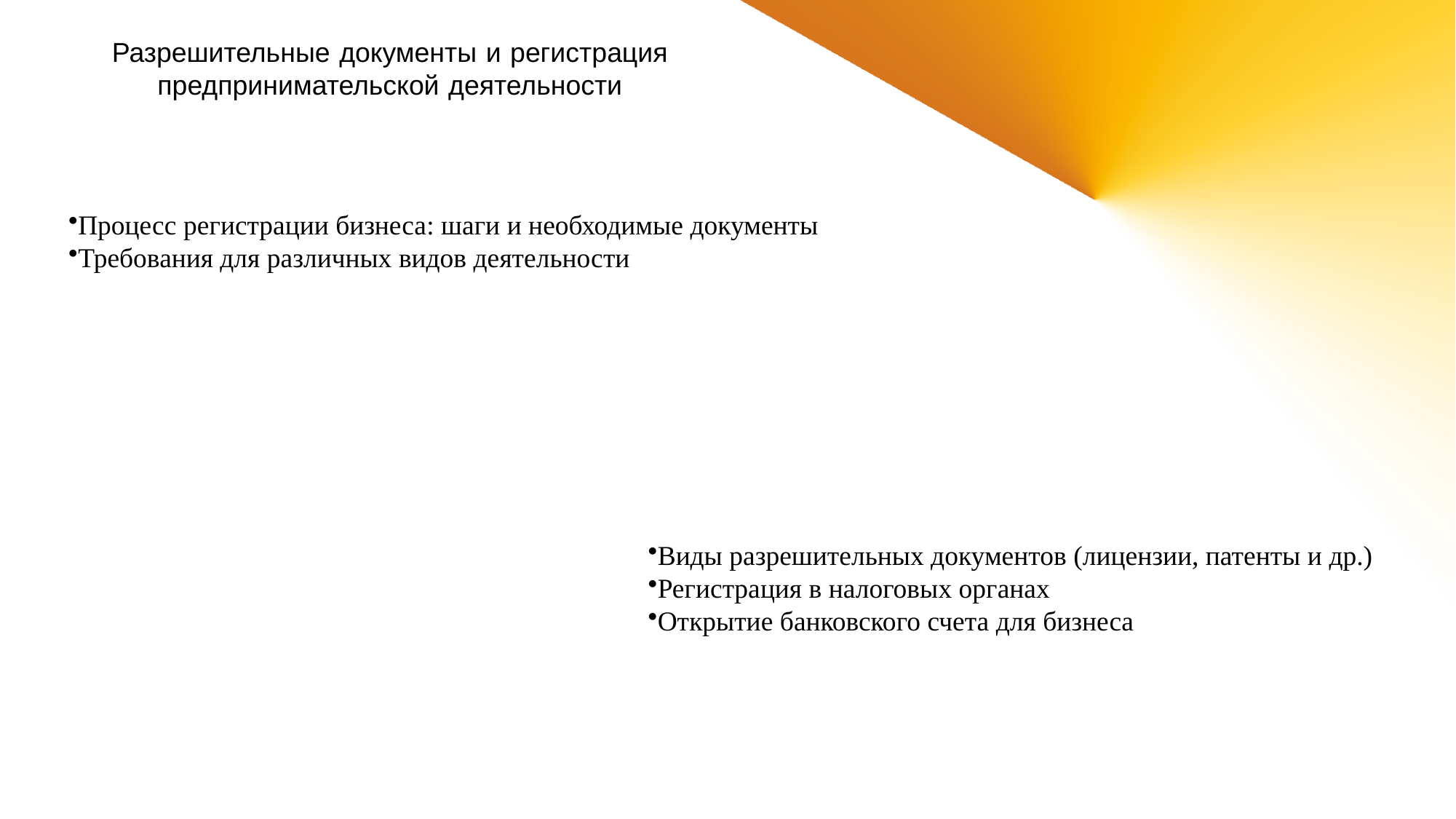

Разрешительные документы и регистрация предпринимательской деятельности

Процесс регистрации бизнеса: шаги и необходимые документы
Требования для различных видов деятельности

Виды разрешительных документов (лицензии, патенты и др.)
Регистрация в налоговых органах
Открытие банковского счета для бизнеса